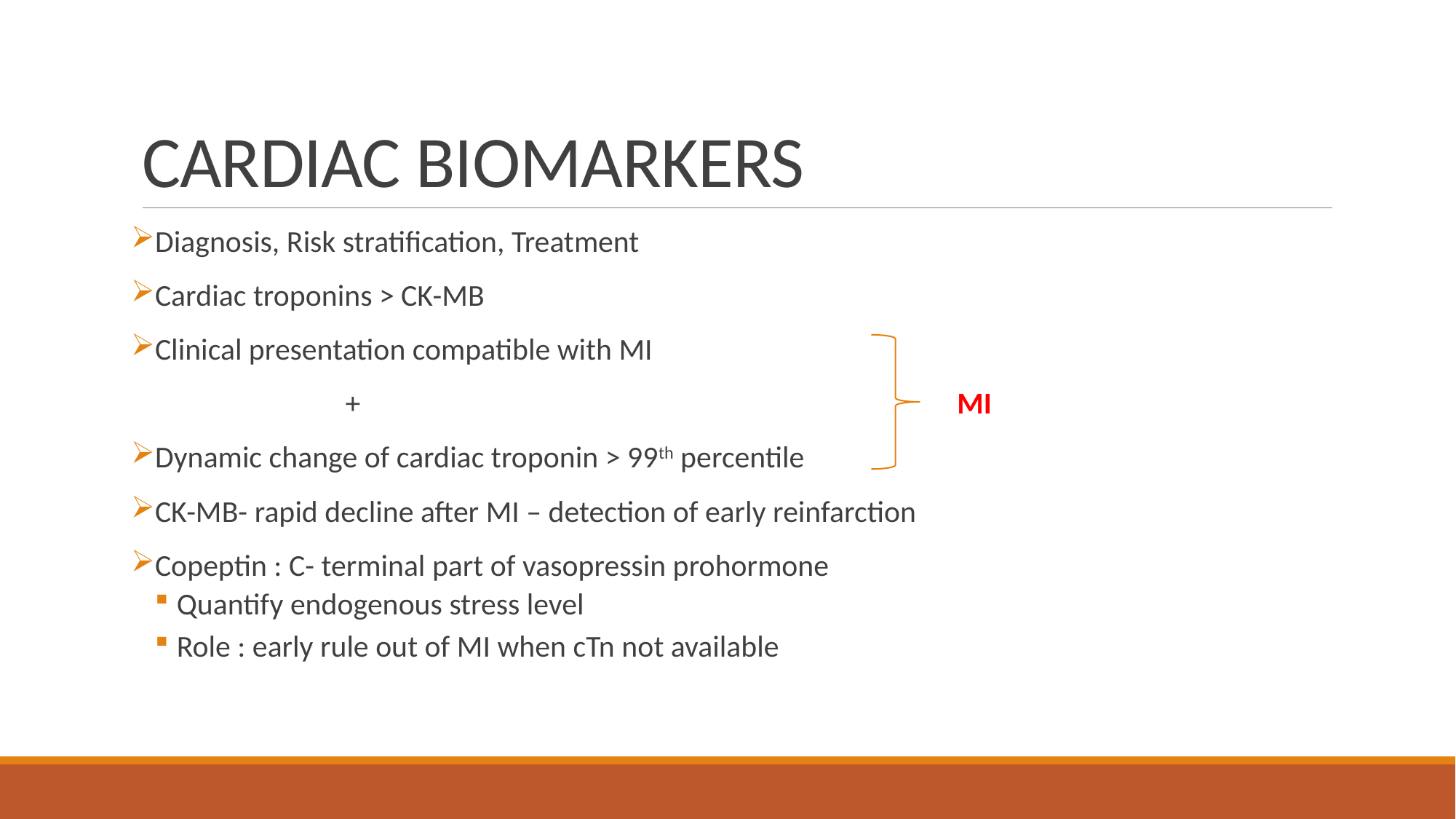

# CARDIAC BIOMARKERS
Diagnosis, Risk stratification, Treatment
Cardiac troponins > CK-MB
Clinical presentation compatible with MI
                               +
Dynamic change of cardiac troponin > 99th percentile
CK-MB- rapid decline after MI – detection of early reinfarction
Copeptin : C- terminal part of vasopressin prohormone
Quantify endogenous stress level
Role : early rule out of MI when cTn not available

MI